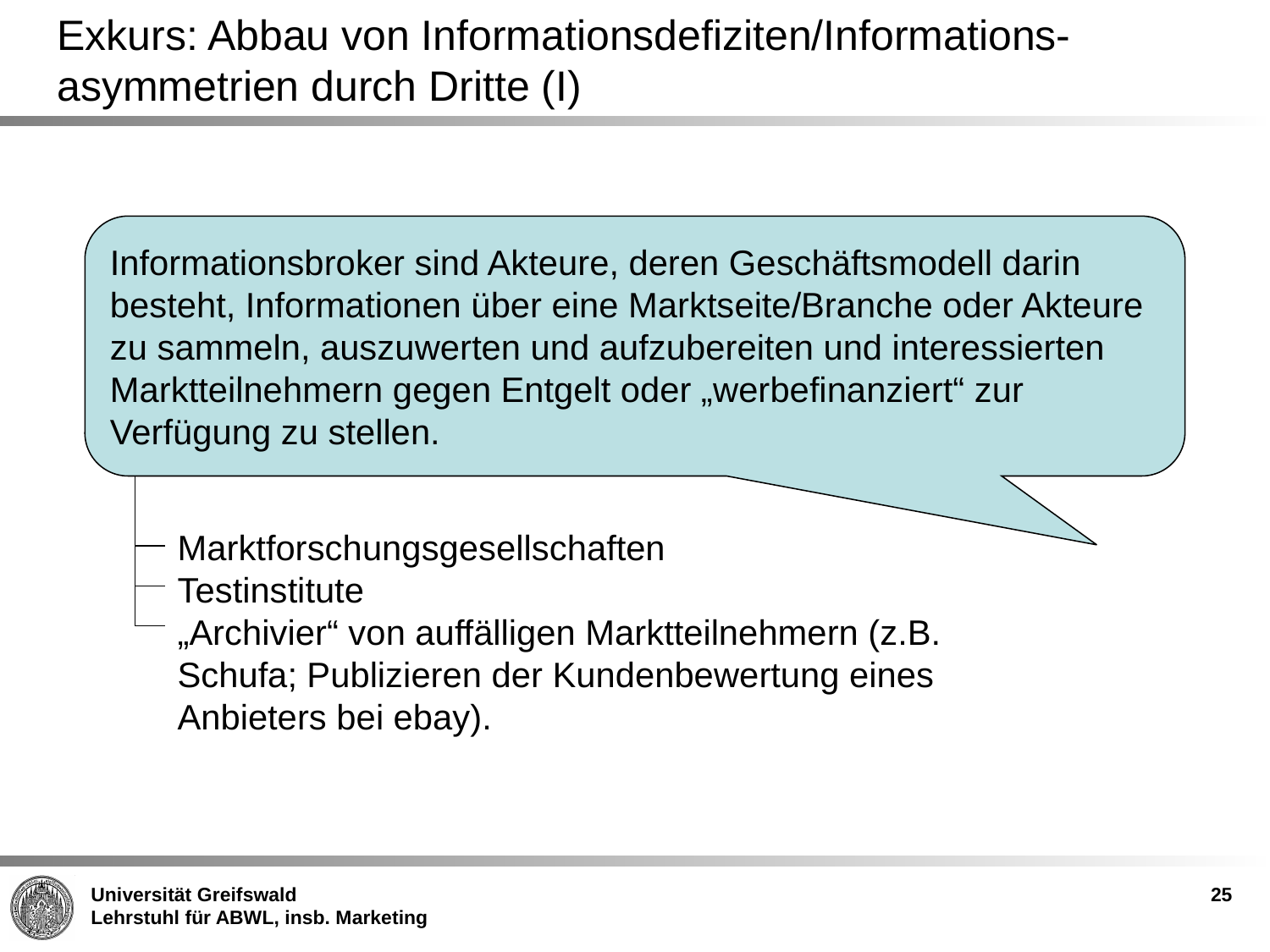

# Exkurs: Abbau von Informationsdefiziten/Informations-asymmetrien durch Dritte (I)
Informationsbroker sind Akteure, deren Geschäftsmodell darin besteht, Informationen über eine Marktseite/Branche oder Akteure zu sammeln, auszuwerten und aufzubereiten und interessierten Marktteilnehmern gegen Entgelt oder „werbefinanziert“ zur Verfügung zu stellen.
Marktforschungsgesellschaften
Testinstitute
„Archivier“ von auffälligen Marktteilnehmern (z.B. Schufa; Publizieren der Kundenbewertung eines Anbieters bei ebay).
25